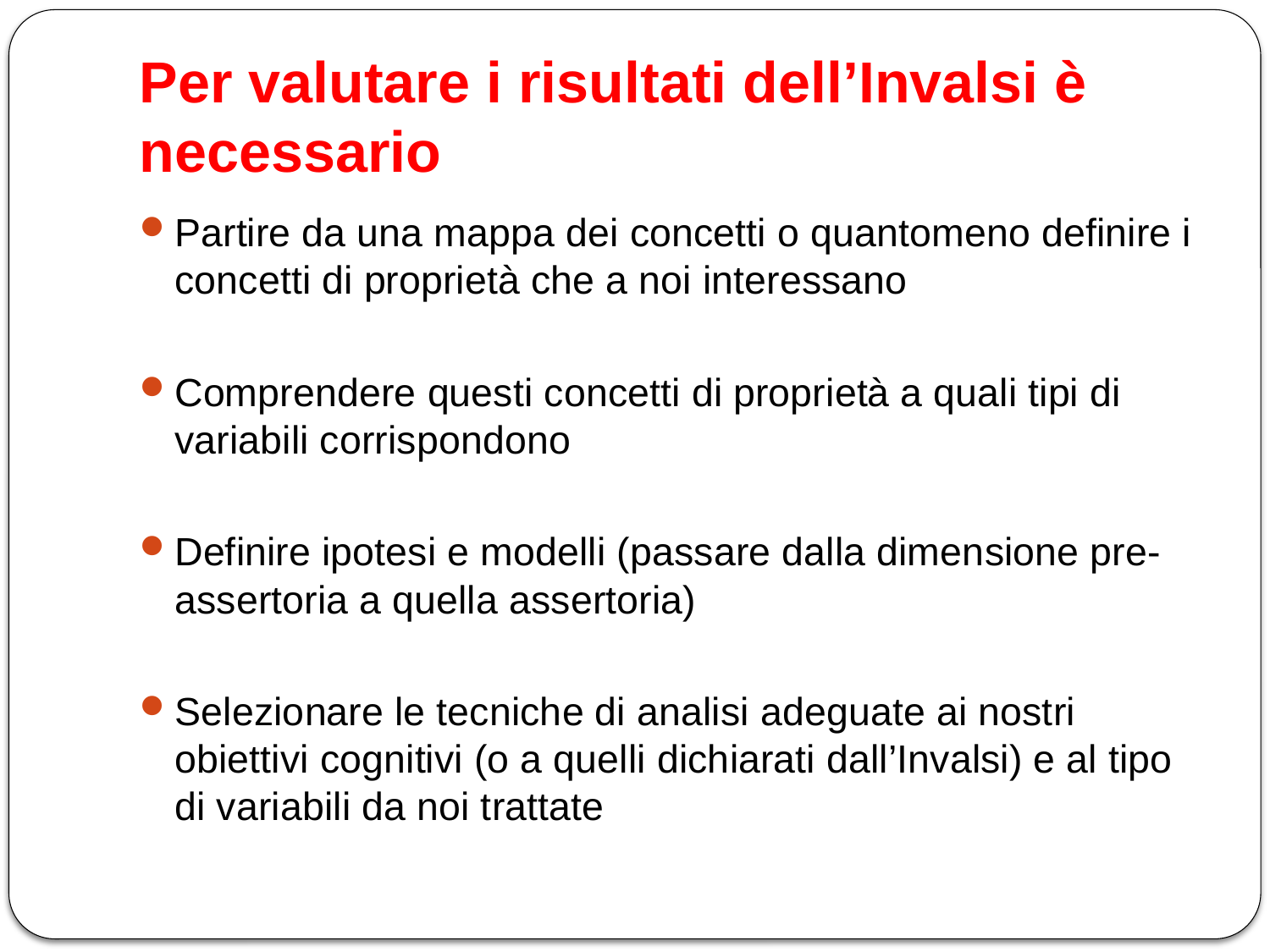

# Per valutare i risultati dell’Invalsi è necessario
Partire da una mappa dei concetti o quantomeno definire i concetti di proprietà che a noi interessano

Comprendere questi concetti di proprietà a quali tipi di variabili corrispondono

Definire ipotesi e modelli (passare dalla dimensione pre-assertoria a quella assertoria)

Selezionare le tecniche di analisi adeguate ai nostri obiettivi cognitivi (o a quelli dichiarati dall’Invalsi) e al tipo di variabili da noi trattate